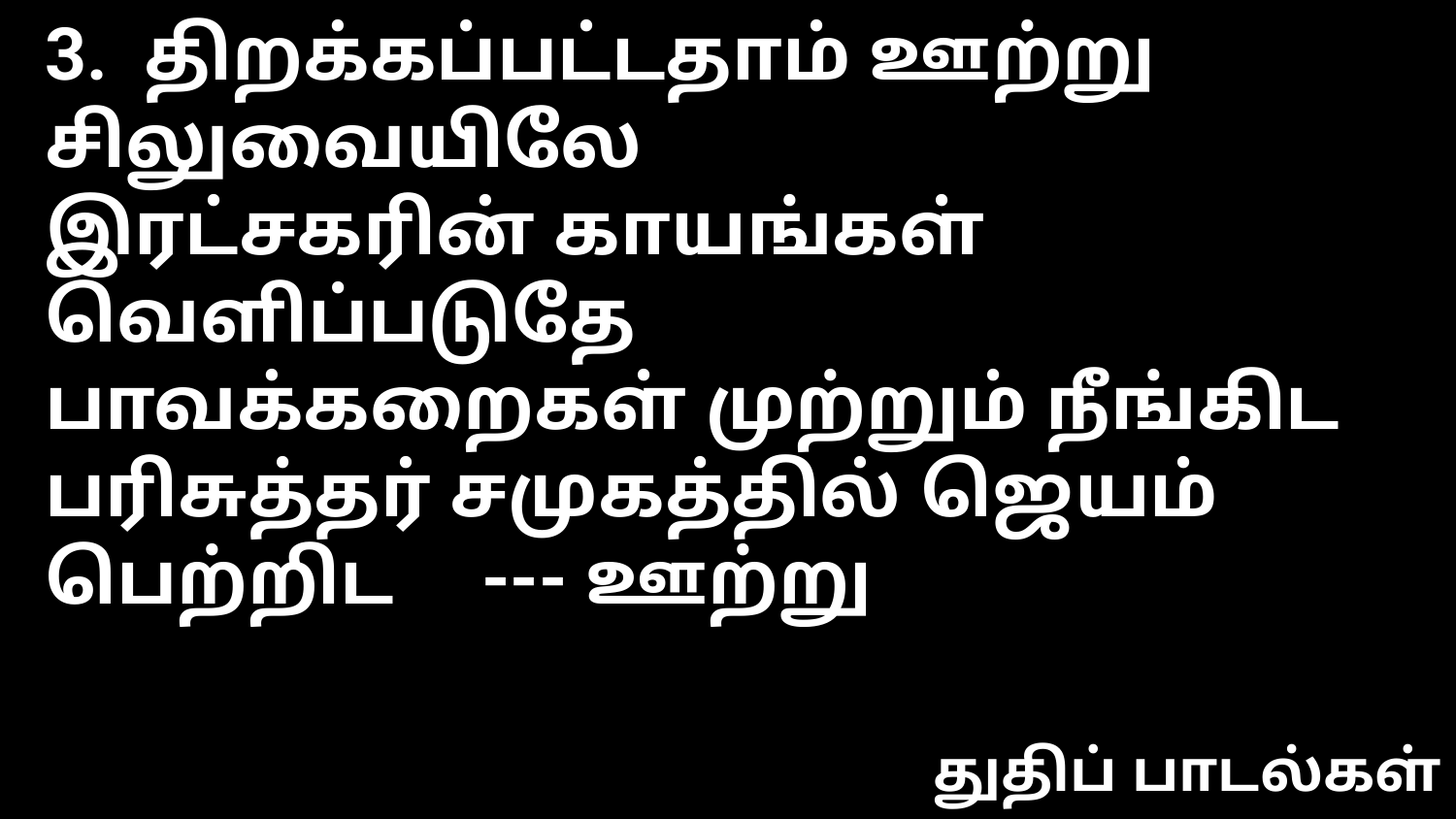

3.  திறக்கப்பட்டதாம் ஊற்று சிலுவையிலே
இரட்சகரின் காயங்கள் வெளிப்படுதே
பாவக்கறைகள் முற்றும் நீங்கிட
பரிசுத்தர் சமுகத்தில் ஜெயம் பெற்றிட	--- ஊற்று

துதிப் பாடல்கள்